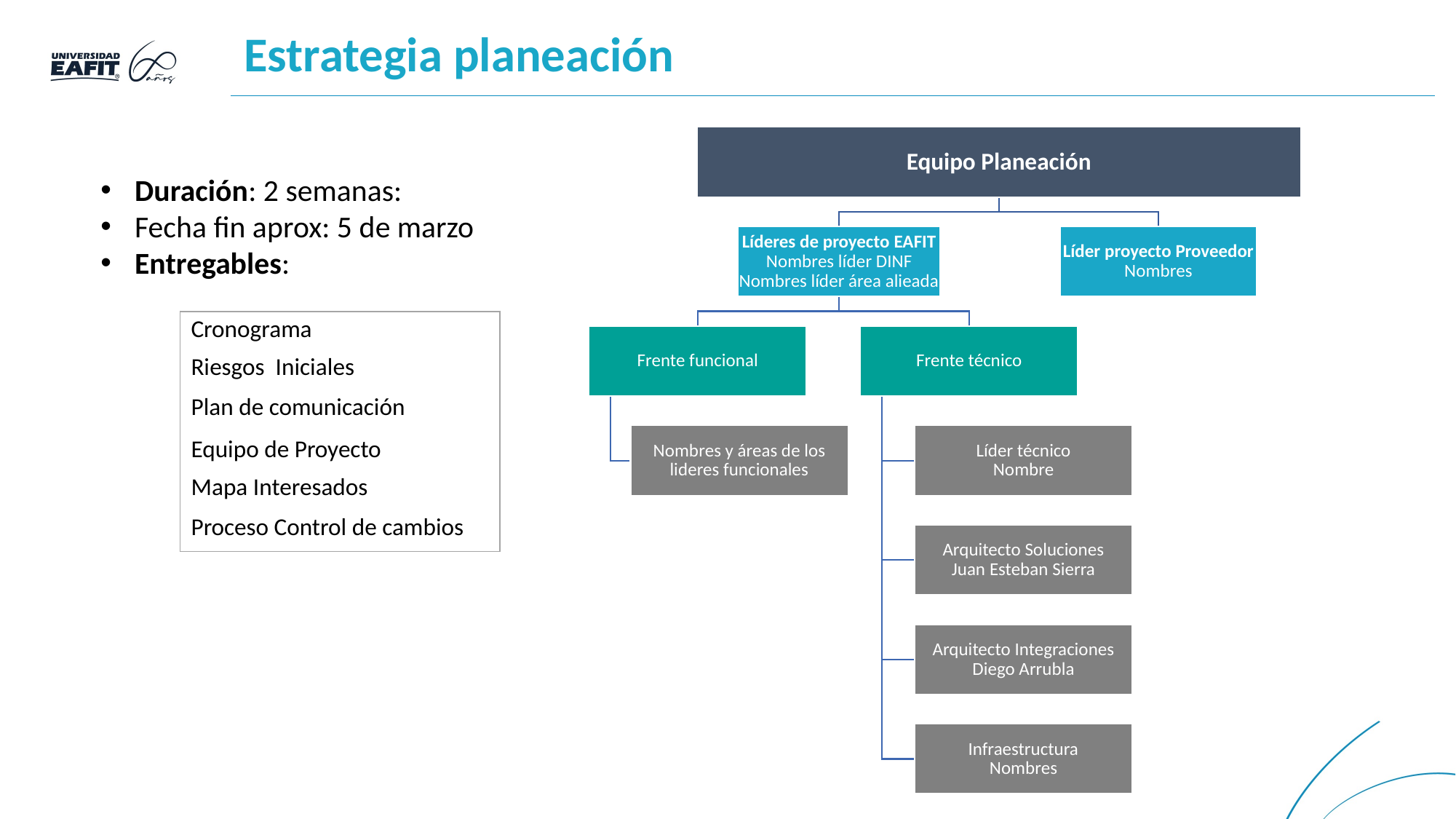

# Estrategia planeación

Equipo Planeación
Líderes de proyecto ​EAFIT
Nombres líder DINF
Nombres líder área alieada​
Frente funcional​
Nombres y áreas de los lideres funcionales
Frente técnico​
Líder técnico​
Nombre
Arquitecto Soluciones​
Juan Esteban Sierra​
Arquitecto Integraciones​
Diego Arrubla​
Infraestructura​
Nombres
Líder proyecto Proveedor
Nombres
Duración: 2 semanas:
Fecha fin aprox: 5 de marzo
Entregables:
| Cronograma |
| --- |
| Riesgos Iniciales |
| Plan de comunicación |
| Equipo de Proyecto |
| Mapa Interesados |
| Proceso Control de cambios |